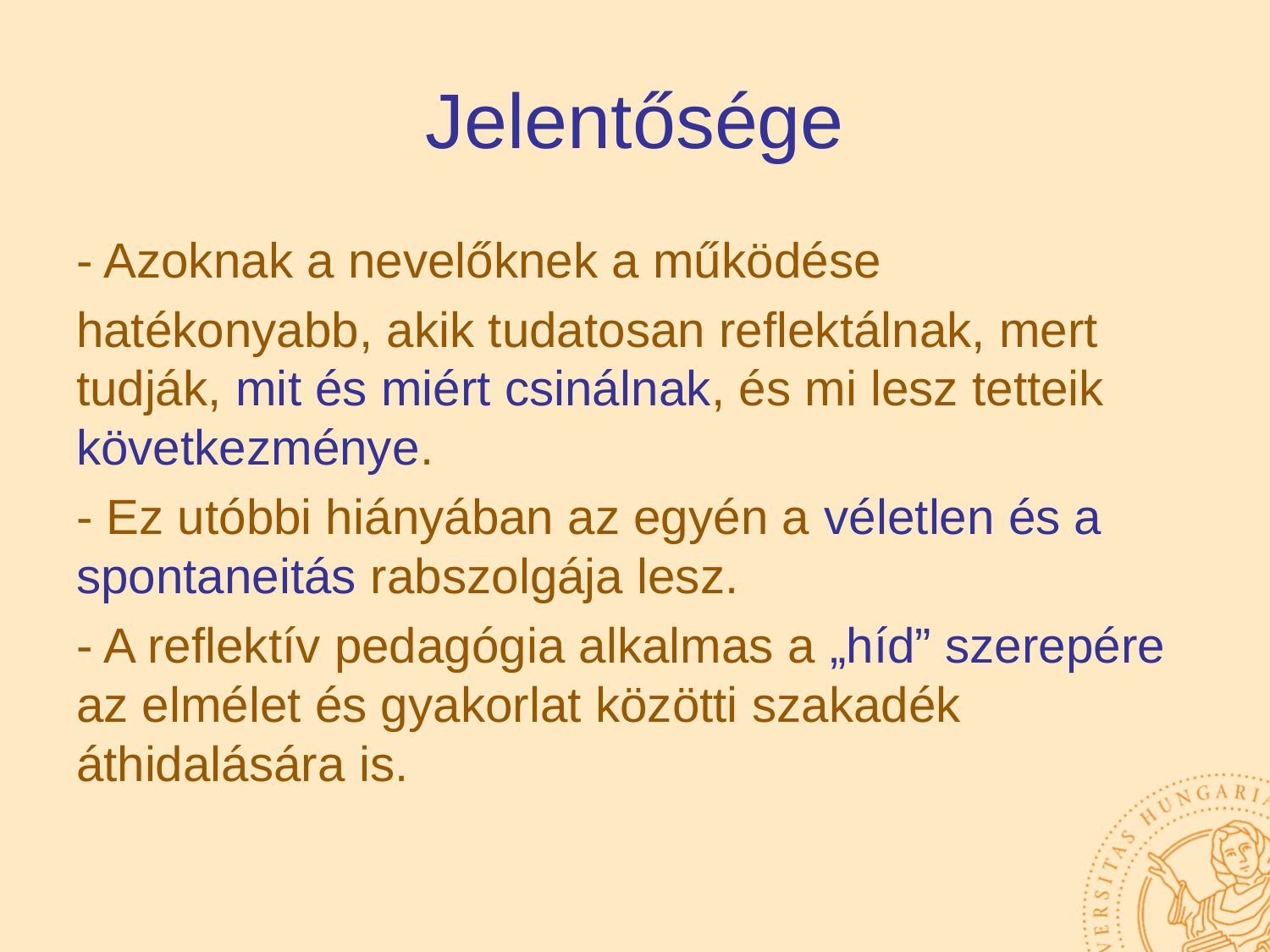

# Jelentősége
- Azoknak a nevelőknek a működése
hatékonyabb, akik tudatosan reflektálnak, mert tudják, mit és miért csinálnak, és mi lesz tetteik következménye.
- Ez utóbbi hiányában az egyén a véletlen és a spontaneitás rabszolgája lesz.
- A reflektív pedagógia alkalmas a „híd” szerepére az elmélet és gyakorlat közötti szakadék áthidalására is.